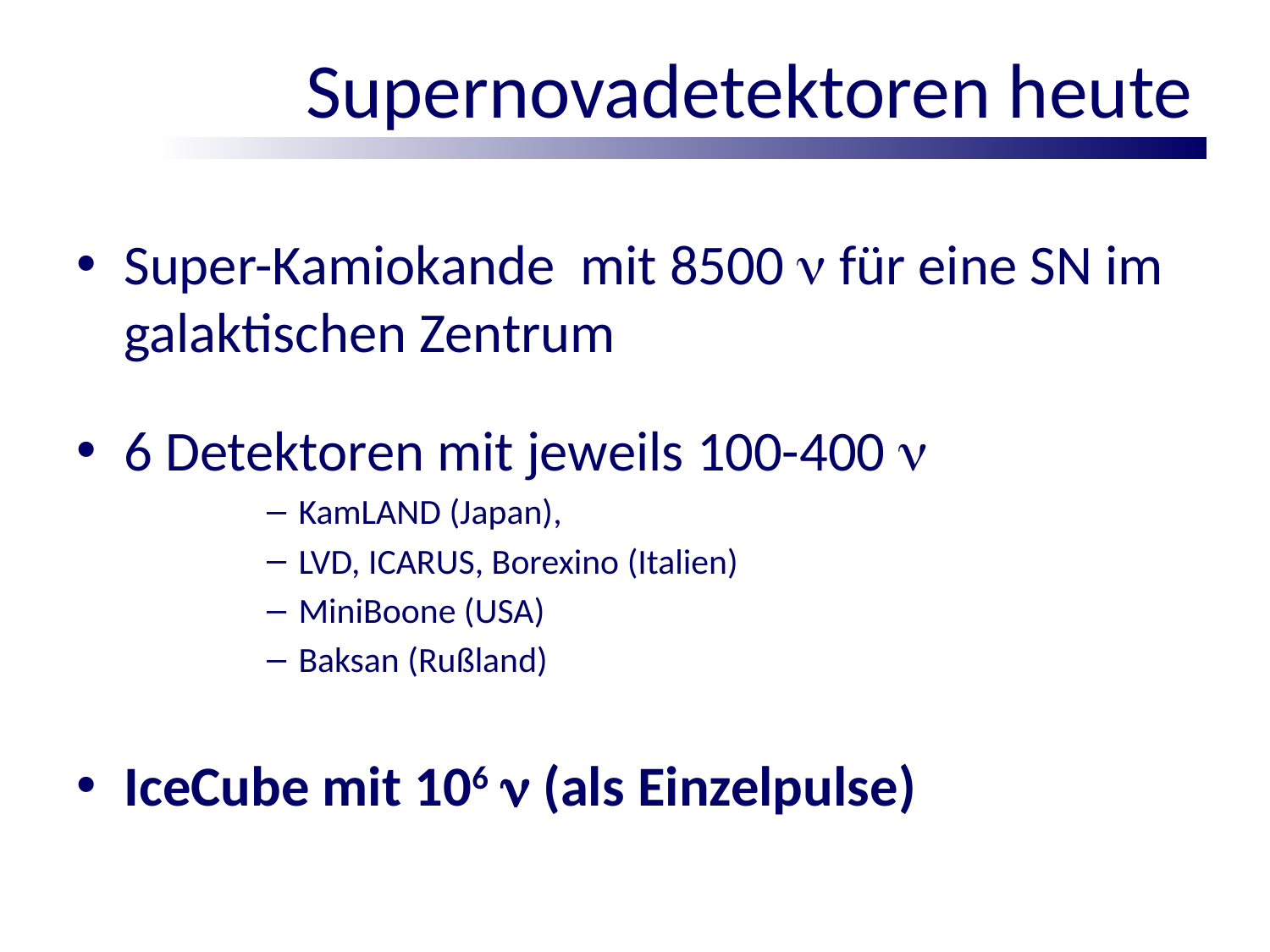

# Supernovadetektoren heute
Super-Kamiokande  mit 8500 ν für eine SN im galaktischen Zentrum

6 Detektoren mit jeweils 100-400 ν
KamLAND (Japan),
LVD, ICARUS, Borexino (Italien)
MiniBoone (USA)
Baksan (Rußland)

IceCube mit 106 ν (als Einzelpulse)